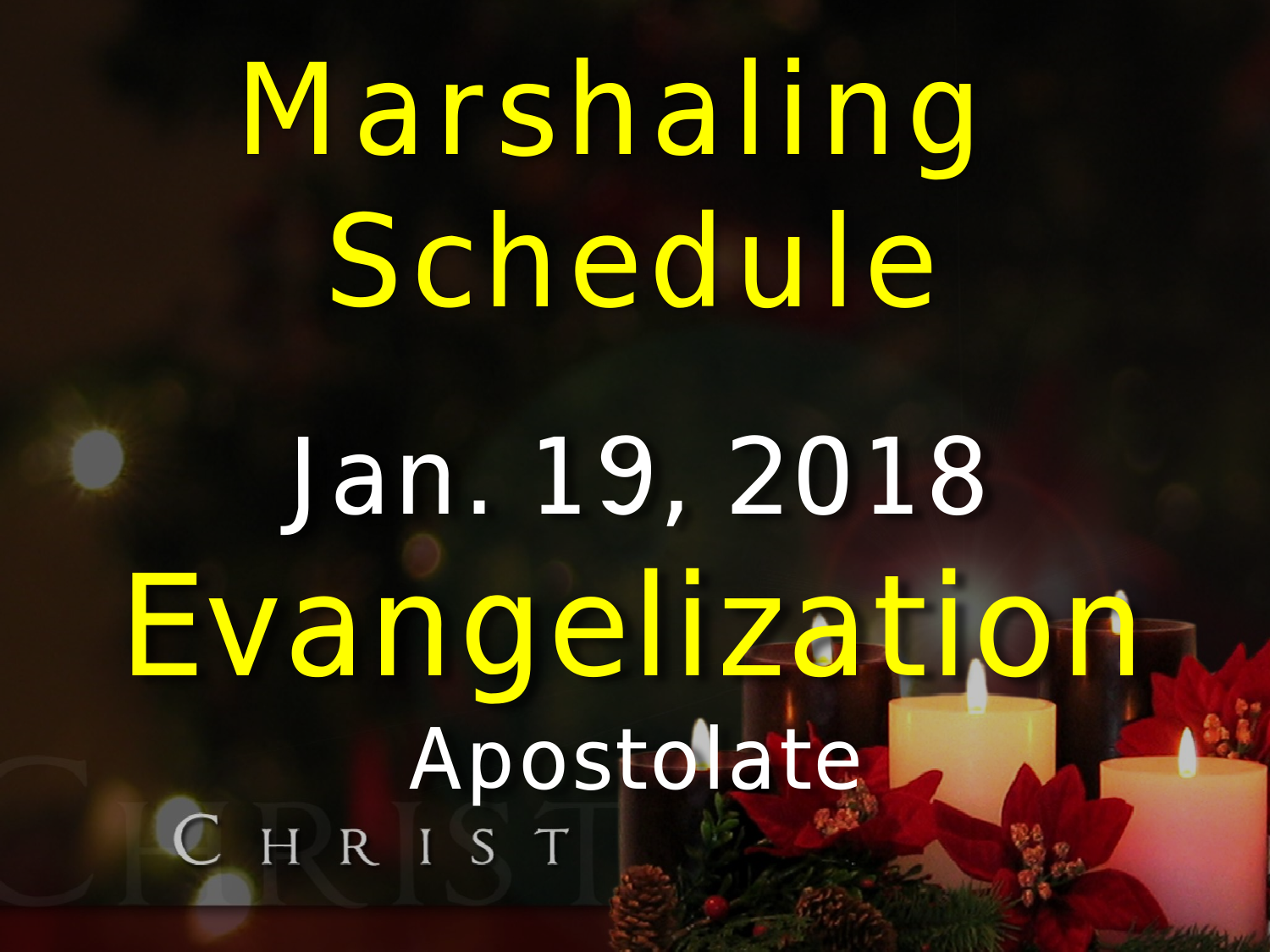

Marshaling
Schedule
Jan. 19, 2018
Evangelization
Apostolate